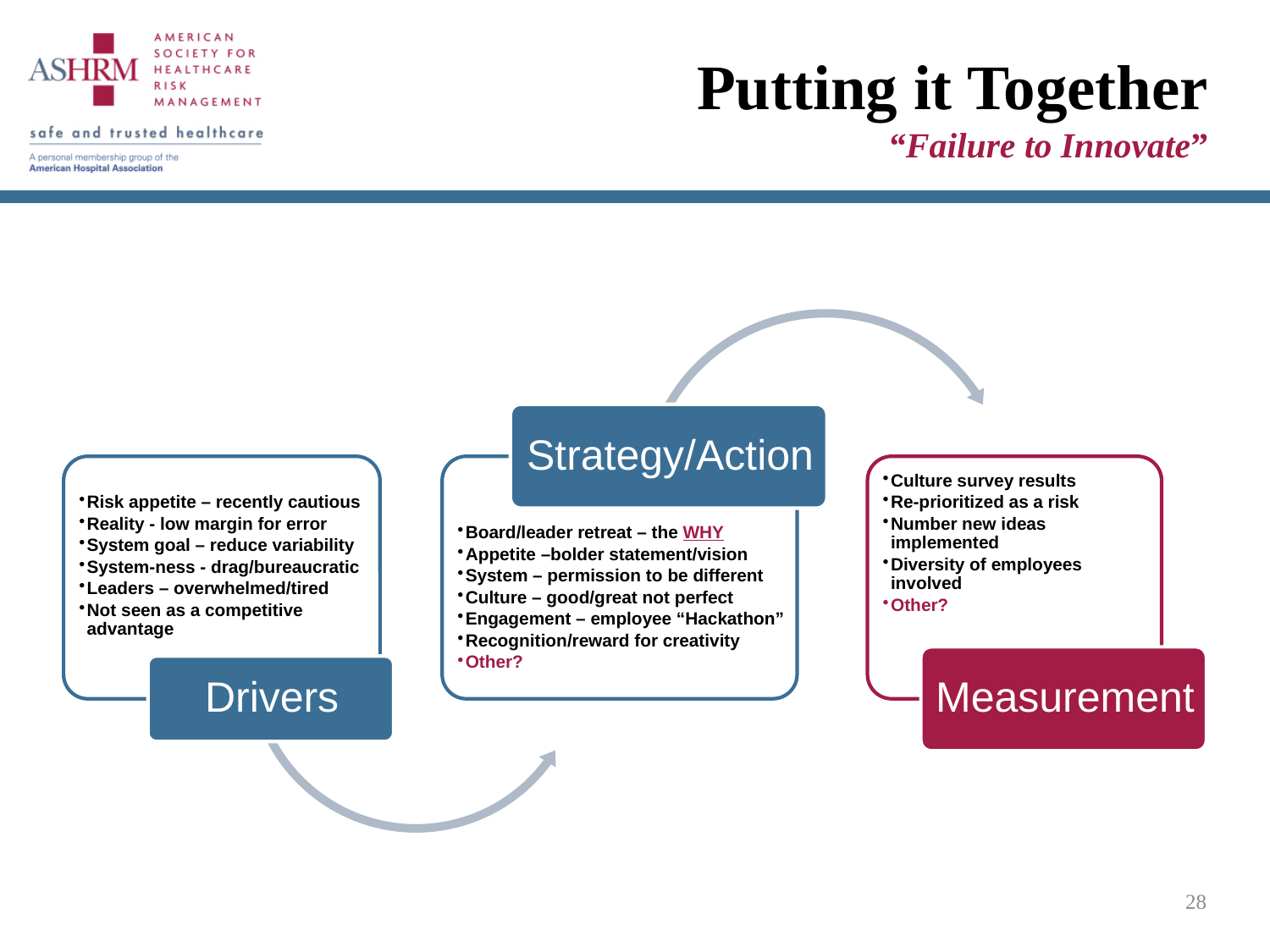

# Putting it Together “Failure to Innovate”

Risk appetite – recently cautious
Reality - low margin for error
System goal – reduce variability
System-ness - drag/bureaucratic
Leaders – overwhelmed/tired
Not seen as a competitive advantage
Drivers
Board/leader retreat – the WHY
Appetite –bolder statement/vision
System – permission to be different
Culture – good/great not perfect
Engagement – employee “Hackathon”
Recognition/reward for creativity
Other?

Strategy/Action
Culture survey results
Re-prioritized as a risk
Number new ideas implemented
Diversity of employees involved
Other?
Measurement
28